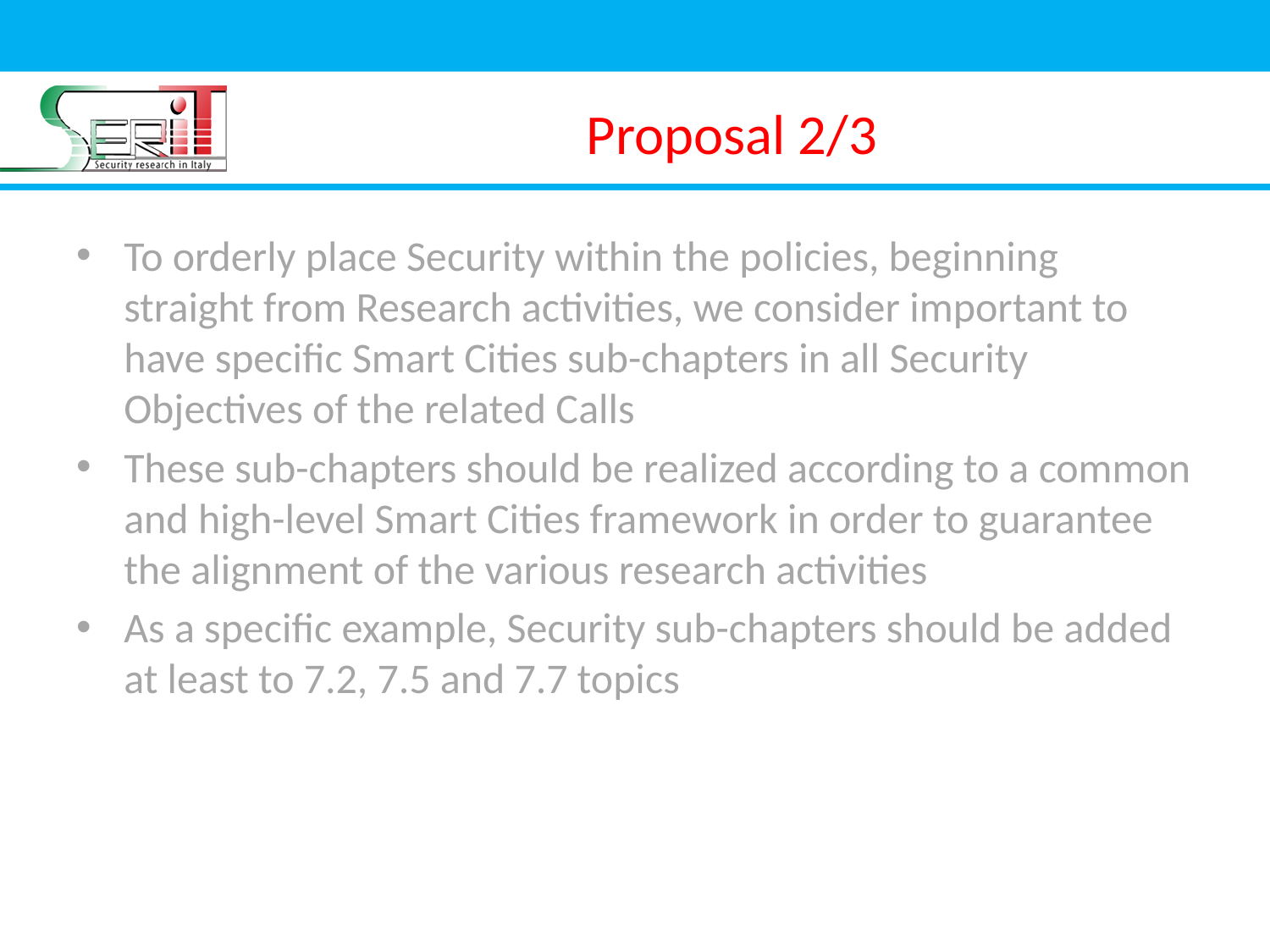

To orderly place Security within the policies, beginning straight from Research activities, we consider important to have specific Smart Cities sub-chapters in all Security Objectives of the related Calls
These sub-chapters should be realized according to a common and high-level Smart Cities framework in order to guarantee the alignment of the various research activities
As a specific example, Security sub-chapters should be added at least to 7.2, 7.5 and 7.7 topics
Proposal 2/3